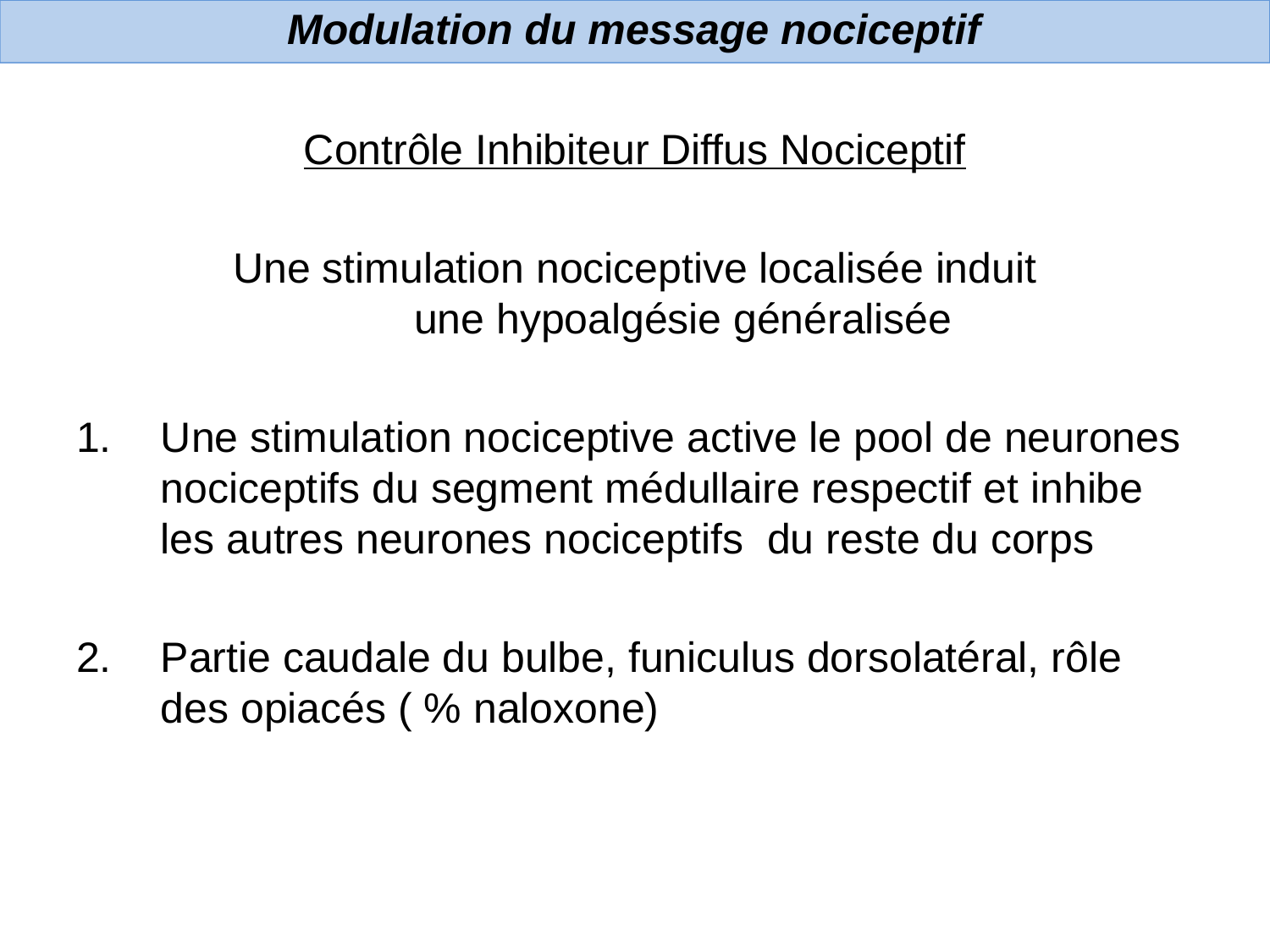

Modulation du message nociceptif
Contrôle Inhibiteur Diffus Nociceptif

Une stimulation nociceptive localisée induit
 une hypoalgésie généralisée

Une stimulation nociceptive active le pool de neurones nociceptifs du segment médullaire respectif et inhibe les autres neurones nociceptifs  du reste du corps

Partie caudale du bulbe, funiculus dorsolatéral, rôle des opiacés ( % naloxone)